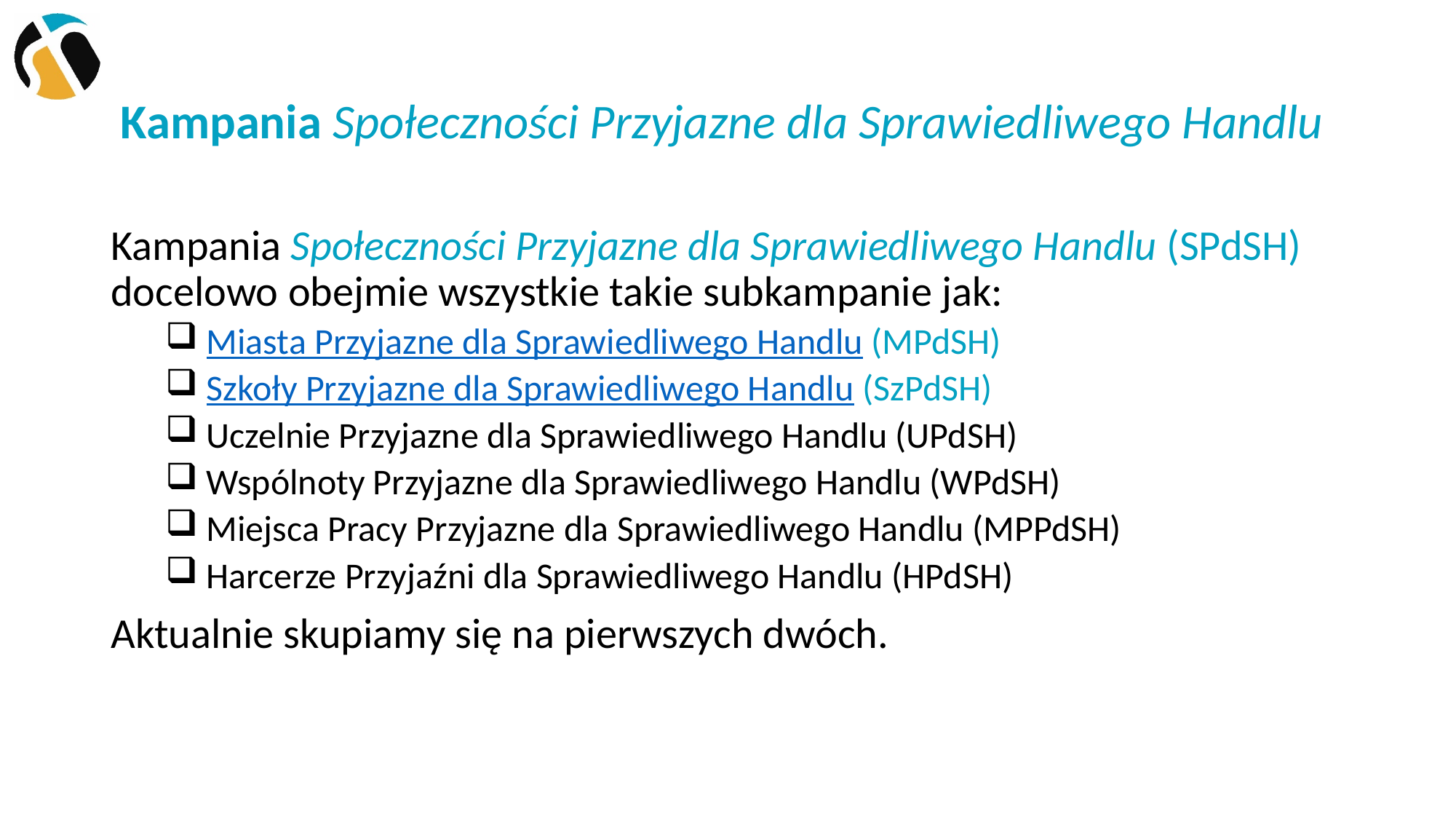

# Kampania Społeczności Przyjazne dla Sprawiedliwego Handlu
Kampania Społeczności Przyjazne dla Sprawiedliwego Handlu (SPdSH) docelowo obejmie wszystkie takie subkampanie jak:
 Miasta Przyjazne dla Sprawiedliwego Handlu (MPdSH)
 Szkoły Przyjazne dla Sprawiedliwego Handlu (SzPdSH)
 Uczelnie Przyjazne dla Sprawiedliwego Handlu (UPdSH)
 Wspólnoty Przyjazne dla Sprawiedliwego Handlu (WPdSH)
 Miejsca Pracy Przyjazne dla Sprawiedliwego Handlu (MPPdSH)
 Harcerze Przyjaźni dla Sprawiedliwego Handlu (HPdSH)
Aktualnie skupiamy się na pierwszych dwóch.